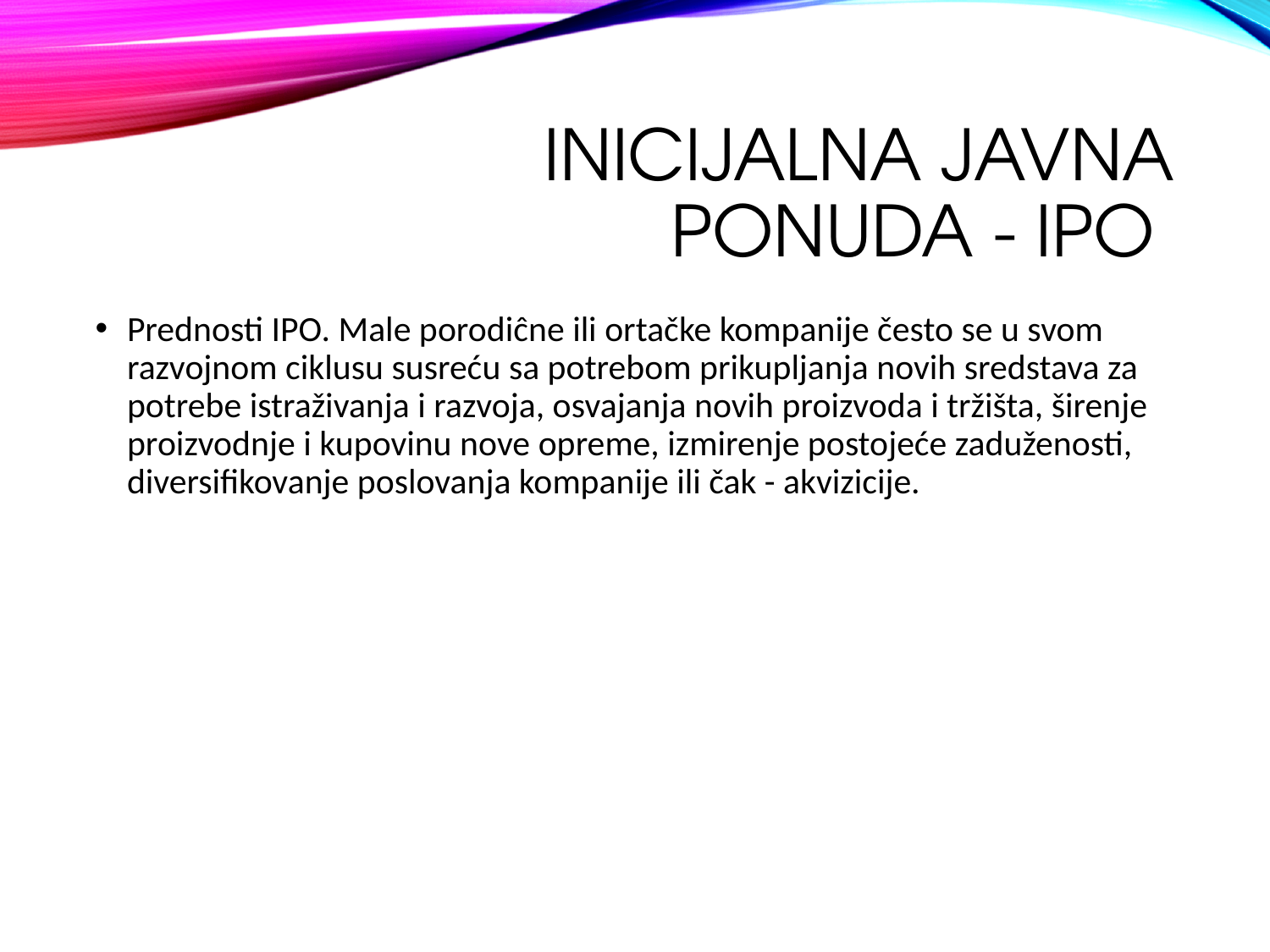

# Inicijalna javna ponuda - IPO
Prednosti IPO. Male porodiĉne ili ortačke kompanije često se u svom razvojnom ciklusu susreću sa potrebom prikupljanja novih sredstava za potrebe istraživanja i razvoja, osvajanja novih proizvoda i tržišta, širenje proizvodnje i kupovinu nove opreme, izmirenje postojeće zaduženosti, diversifikovanje poslovanja kompanije ili čak - akvizicije.